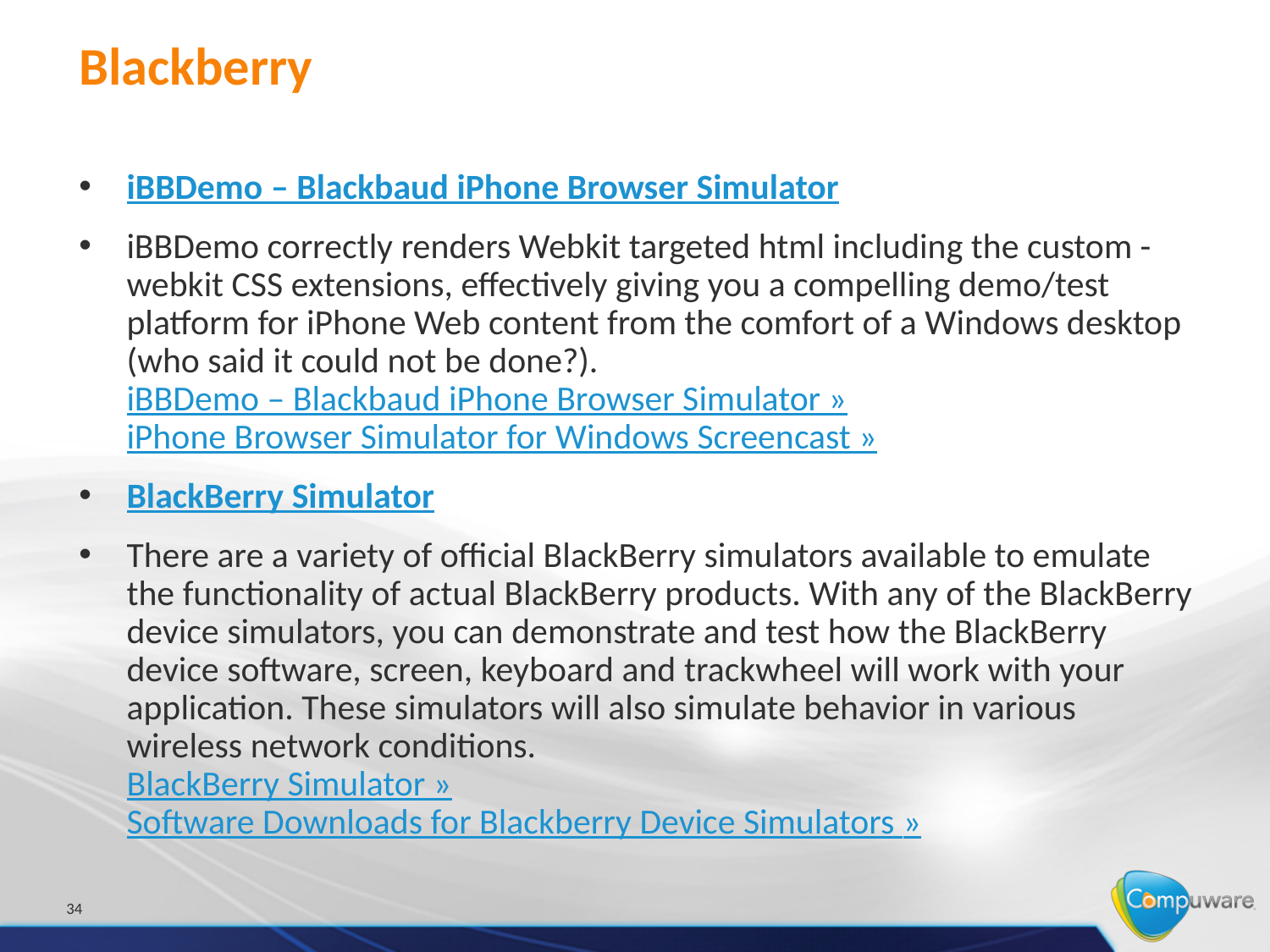

# Blackberry
iBBDemo – Blackbaud iPhone Browser Simulator
iBBDemo correctly renders Webkit targeted html including the custom -webkit CSS extensions, effectively giving you a compelling demo/test platform for iPhone Web content from the comfort of a Windows desktop (who said it could not be done?).
iBBDemo – Blackbaud iPhone Browser Simulator »
iPhone Browser Simulator for Windows Screencast »
BlackBerry Simulator
There are a variety of official BlackBerry simulators available to emulate the functionality of actual BlackBerry products. With any of the BlackBerry device simulators, you can demonstrate and test how the BlackBerry device software, screen, keyboard and trackwheel will work with your application. These simulators will also simulate behavior in various wireless network conditions.
BlackBerry Simulator »
Software Downloads for Blackberry Device Simulators »
34